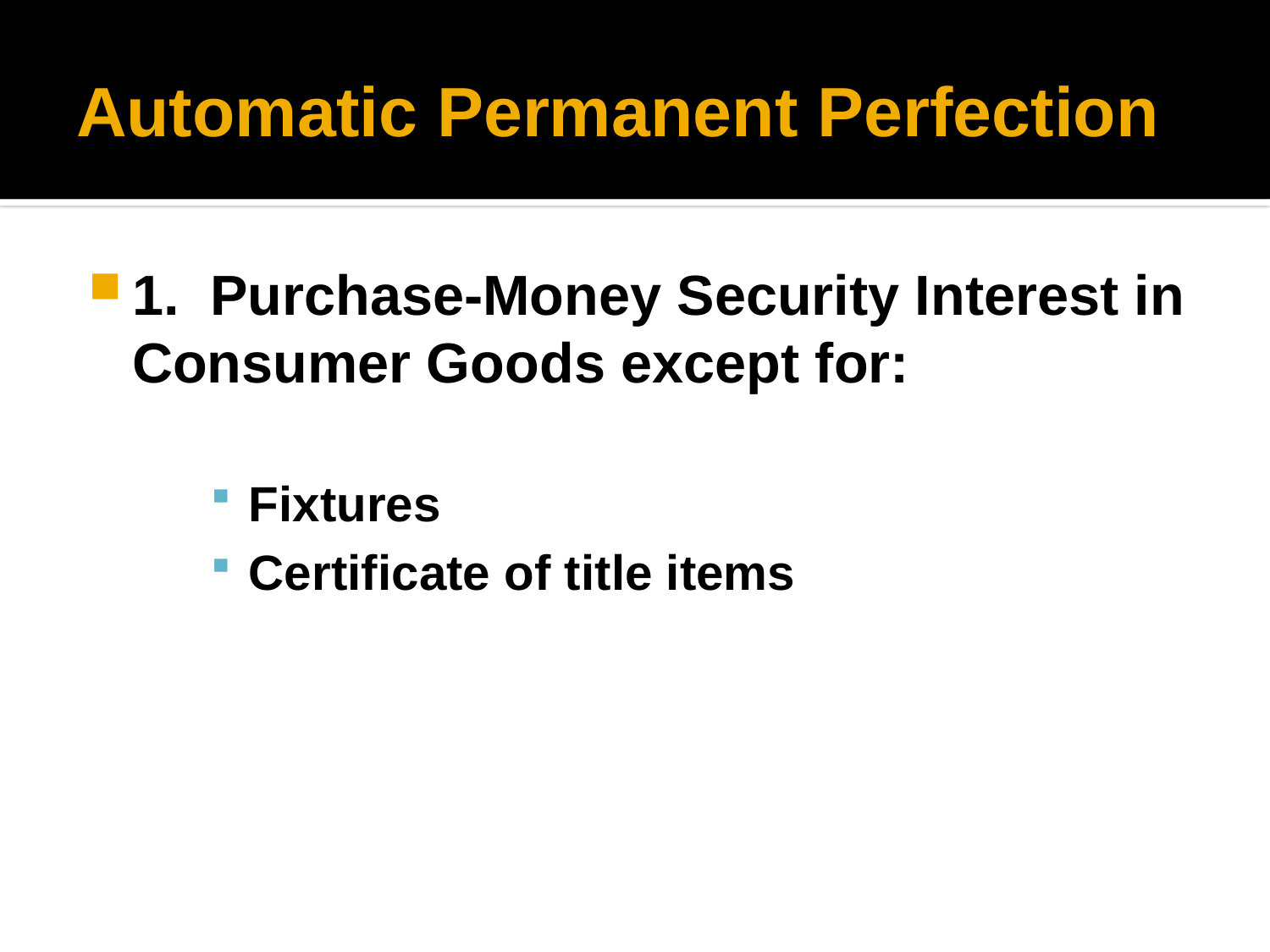

# Automatic Permanent Perfection
1.  Purchase-Money Security Interest in Consumer Goods except for:

Fixtures
Certificate of title items